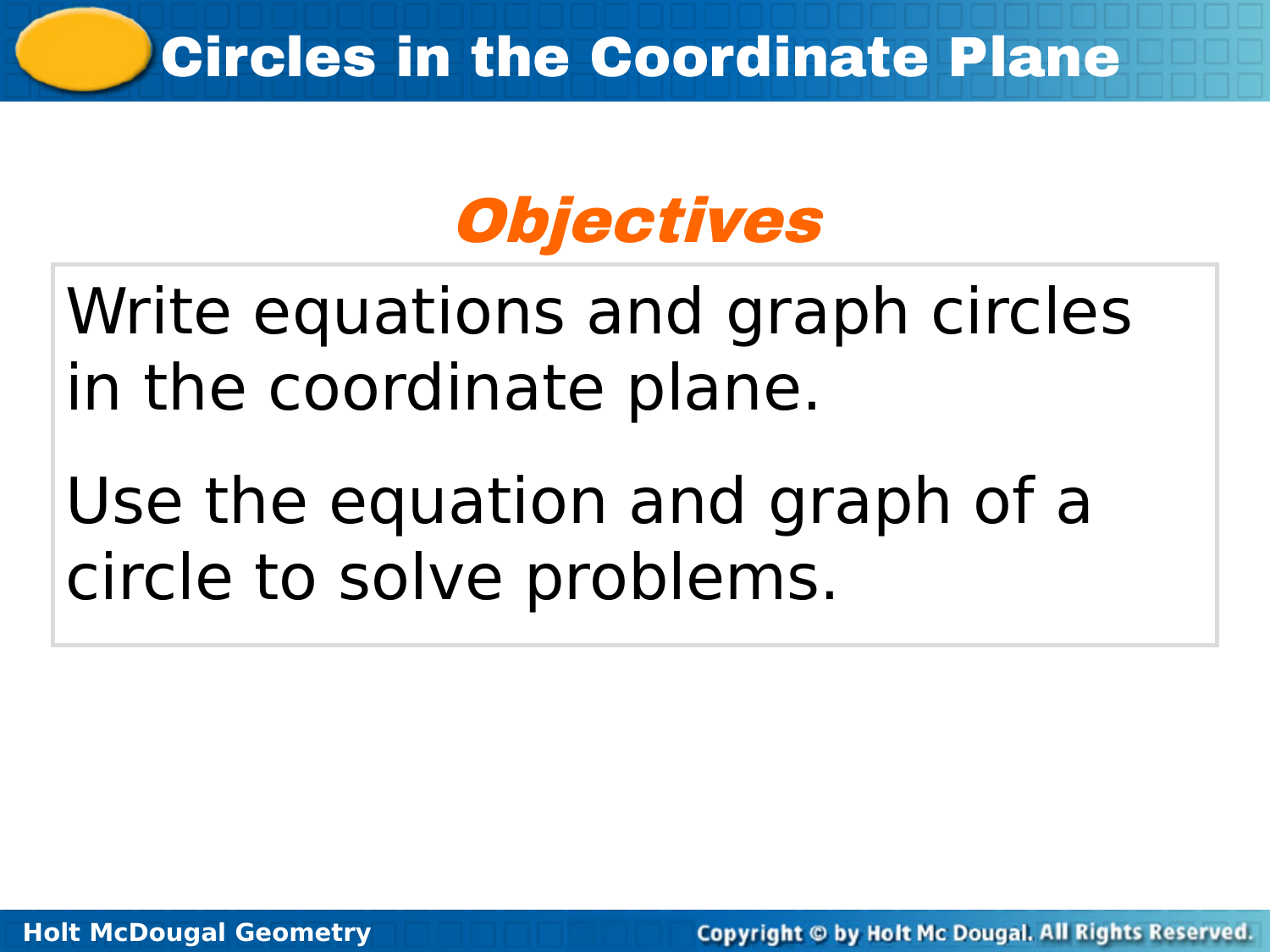

Objectives
Write equations and graph circles in the coordinate plane.

Use the equation and graph of a circle to solve problems.